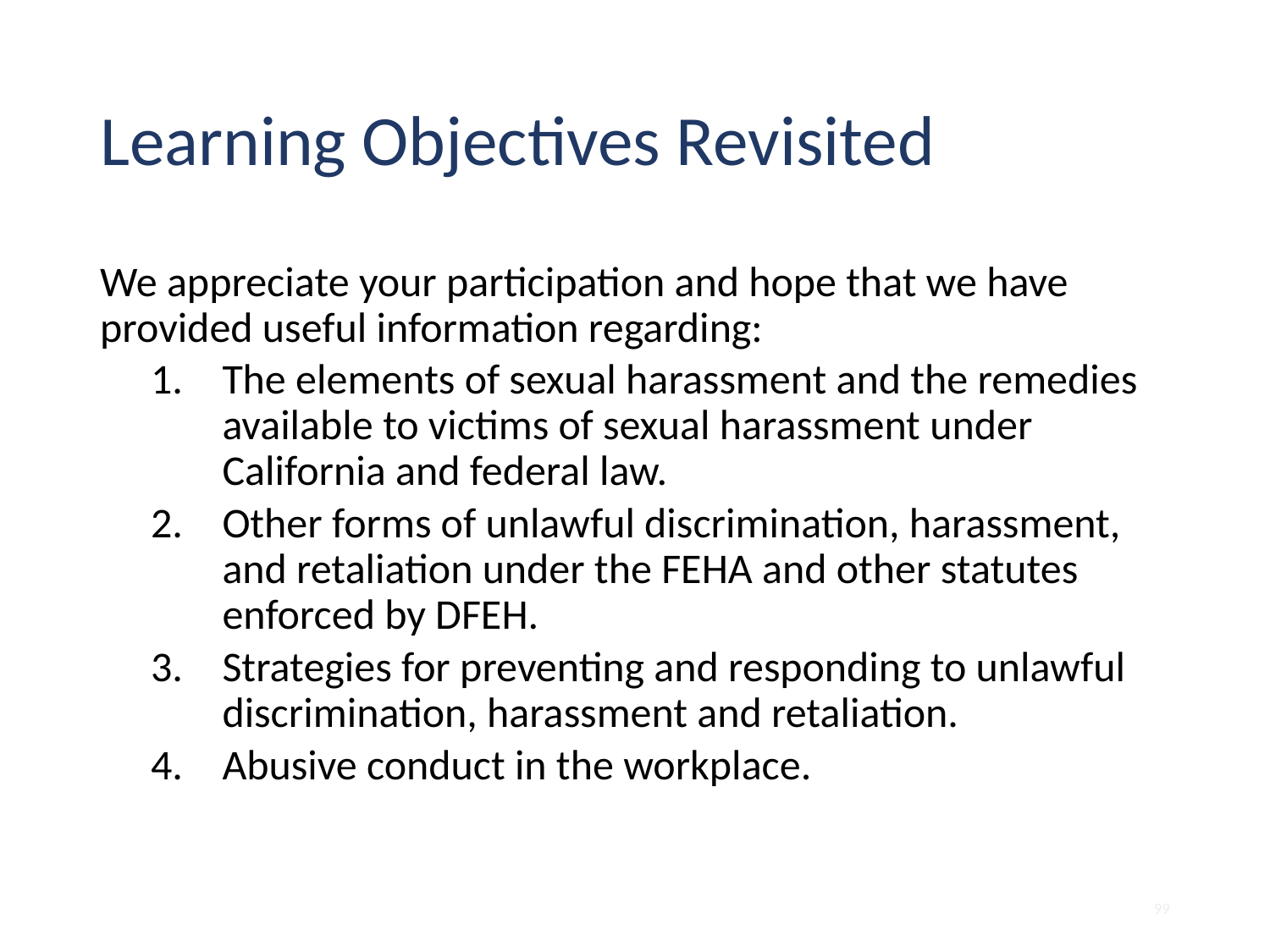

# Learning Objectives Revisited
We appreciate your participation and hope that we have provided useful information regarding:
The elements of sexual harassment and the remedies available to victims of sexual harassment under California and federal law.
Other forms of unlawful discrimination, harassment, and retaliation under the FEHA and other statutes enforced by DFEH.
Strategies for preventing and responding to unlawful discrimination, harassment and retaliation.
Abusive conduct in the workplace.
99